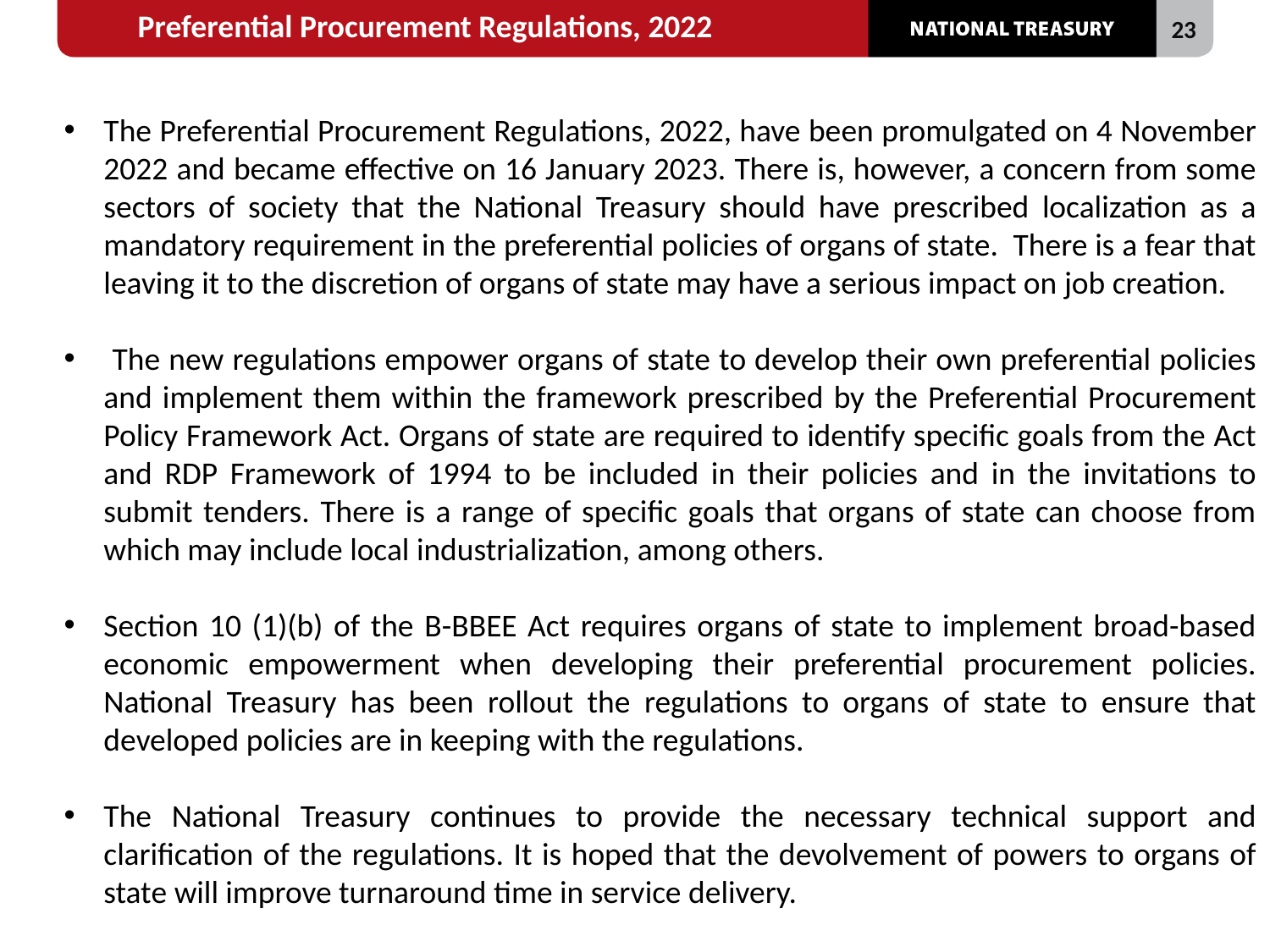

Preferential Procurement Regulations, 2022
The Preferential Procurement Regulations, 2022, have been promulgated on 4 November 2022 and became effective on 16 January 2023. There is, however, a concern from some sectors of society that the National Treasury should have prescribed localization as a mandatory requirement in the preferential policies of organs of state.  There is a fear that leaving it to the discretion of organs of state may have a serious impact on job creation.

 The new regulations empower organs of state to develop their own preferential policies and implement them within the framework prescribed by the Preferential Procurement Policy Framework Act. Organs of state are required to identify specific goals from the Act and RDP Framework of 1994 to be included in their policies and in the invitations to submit tenders. There is a range of specific goals that organs of state can choose from which may include local industrialization, among others.

Section 10 (1)(b) of the B-BBEE Act requires organs of state to implement broad-based economic empowerment when developing their preferential procurement policies. National Treasury has been rollout the regulations to organs of state to ensure that developed policies are in keeping with the regulations.

The National Treasury continues to provide the necessary technical support and clarification of the regulations. It is hoped that the devolvement of powers to organs of state will improve turnaround time in service delivery.